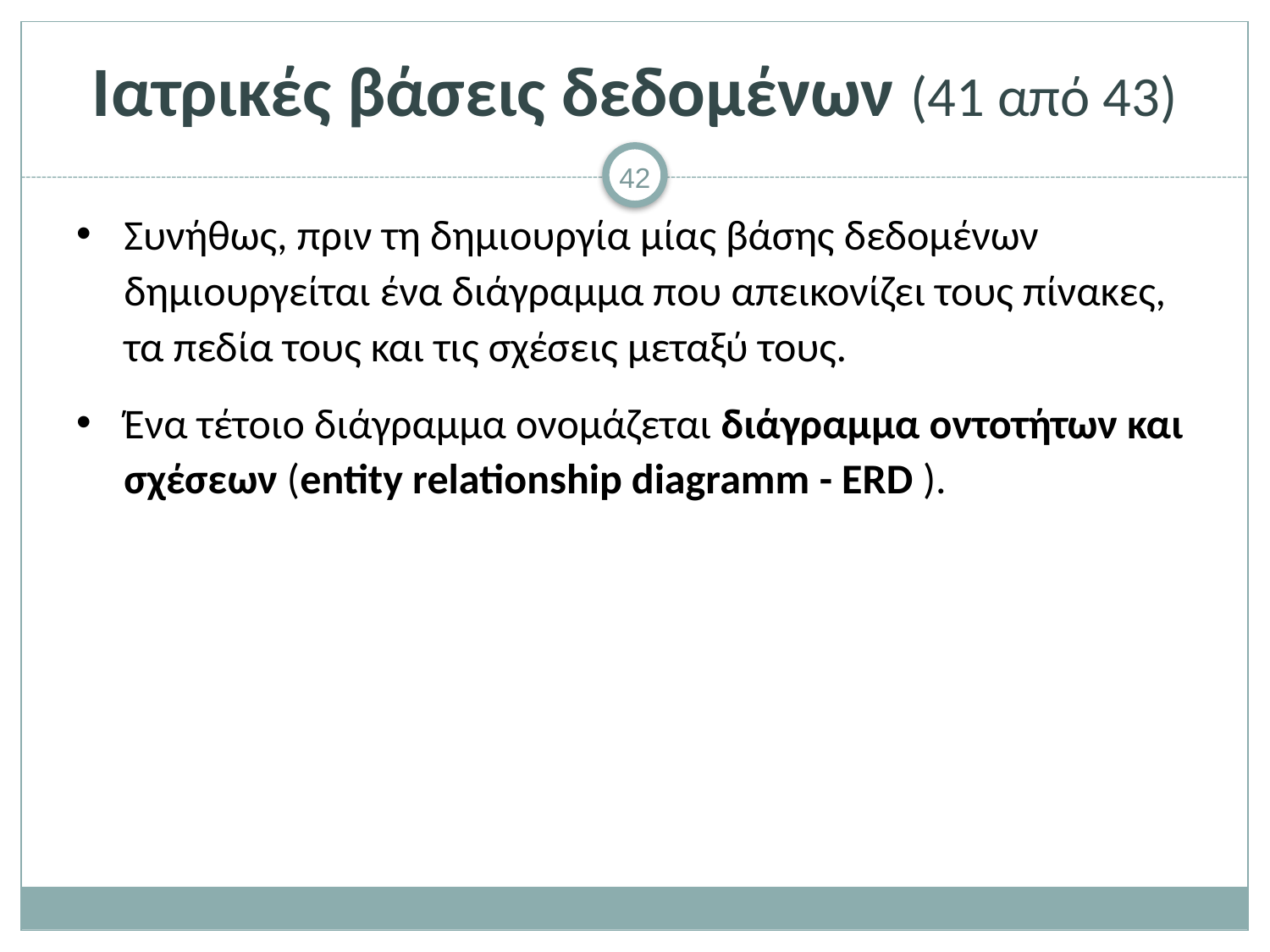

# Ιατρικές βάσεις δεδομένων (41 από 43)
Συνήθως, πριν τη δημιουργία μίας βάσης δεδομένων δημιουργείται ένα διάγραμμα που απεικονίζει τους πίνακες, τα πεδία τους και τις σχέσεις μεταξύ τους.
Ένα τέτοιο διάγραμμα ονομάζεται διάγραμμα οντοτήτων και σχέσεων (entity relationship diagramm - ERD ).